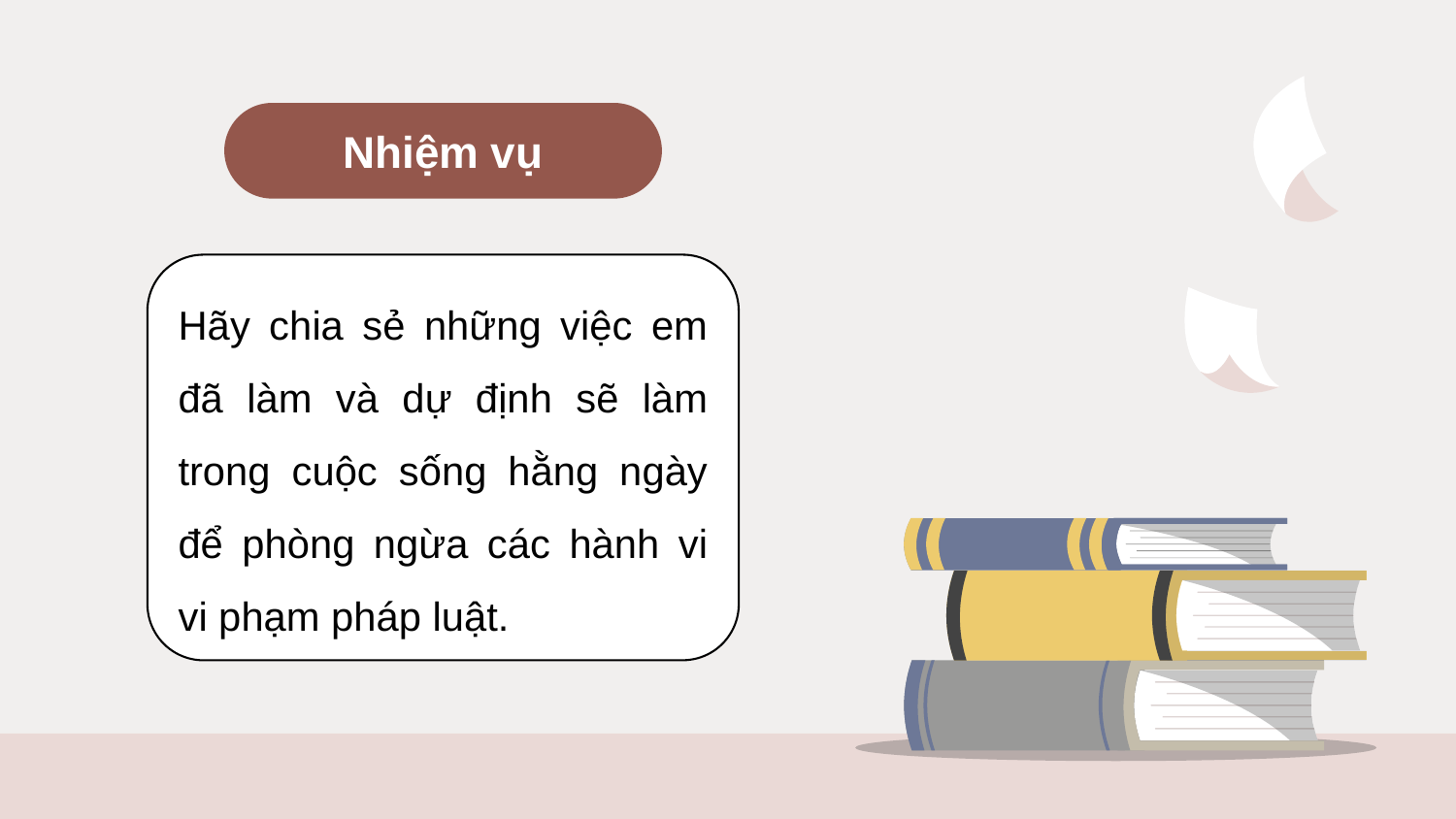

Nhiệm vụ
Hãy chia sẻ những việc em đã làm và dự định sẽ làm trong cuộc sống hằng ngày để phòng ngừa các hành vi vi phạm pháp luật.